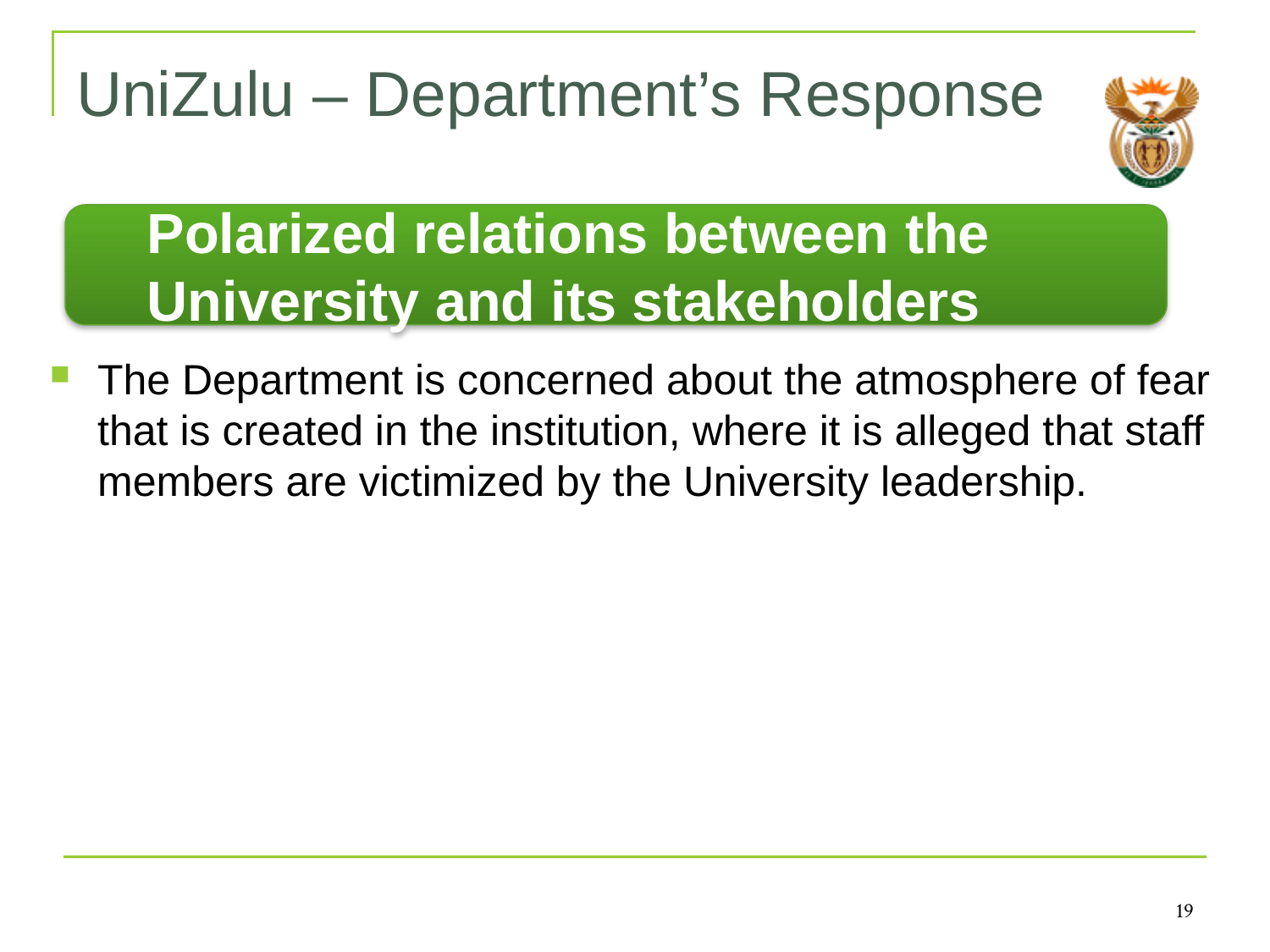

# UniZulu – Department’s Response
Polarized relations between the University and its stakeholders
The Department is concerned about the atmosphere of fear that is created in the institution, where it is alleged that staff members are victimized by the University leadership.

19